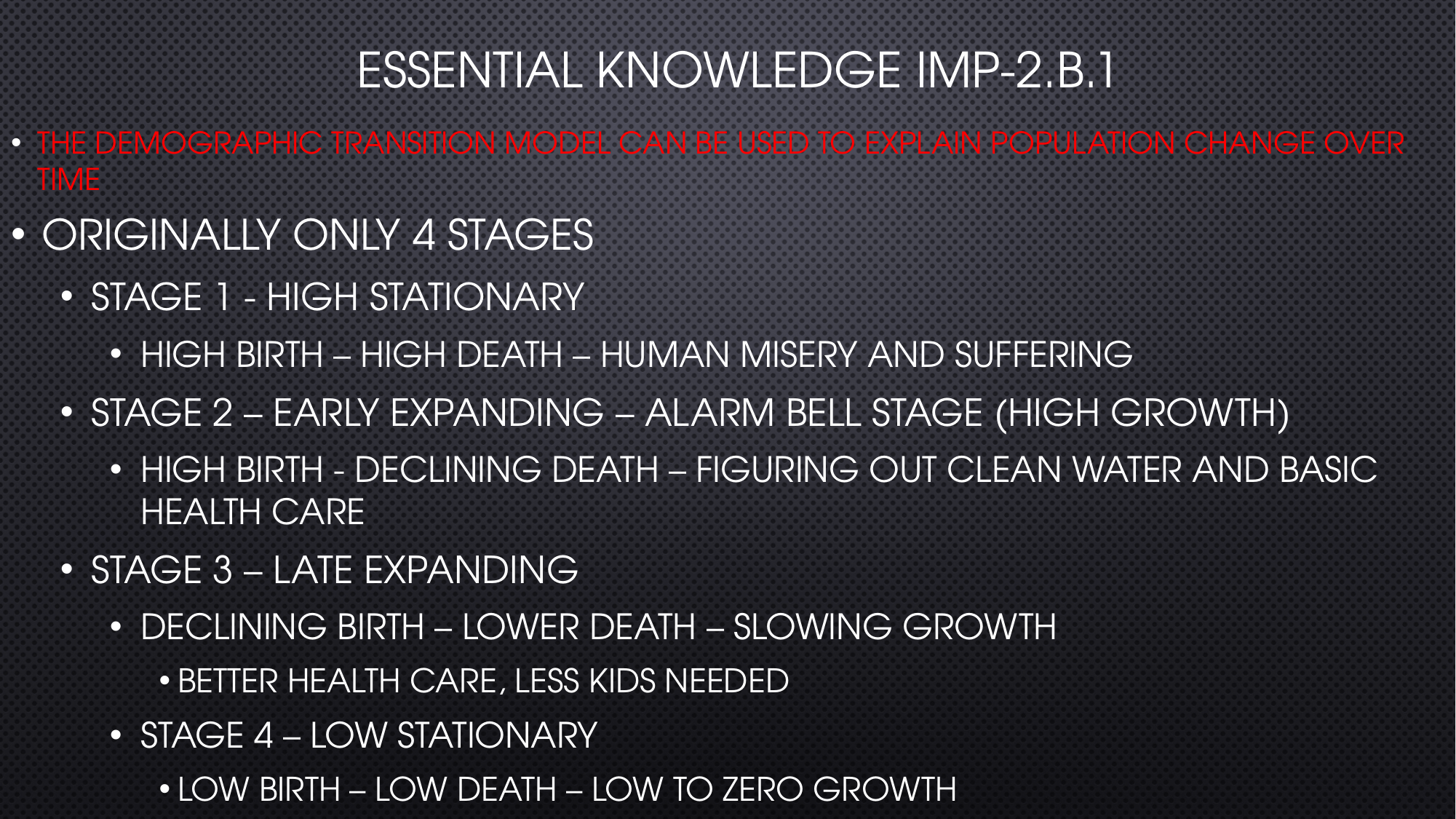

# Essential Knowledge IMP-2.B.1
The demographic transition model can be used to explain population change over time
Originally only 4 stages
Stage 1 - High Stationary
High birth – high death – human misery and suffering
Stage 2 – Early expanding – Alarm bell stage (high growth)
High Birth - Declining death – figuring out clean water and basic health care
Stage 3 – late expanding
Declining birth – lower death – Slowing growth
Better health care, less kids needed
Stage 4 – Low Stationary
Low birth – low death – low to zero growth